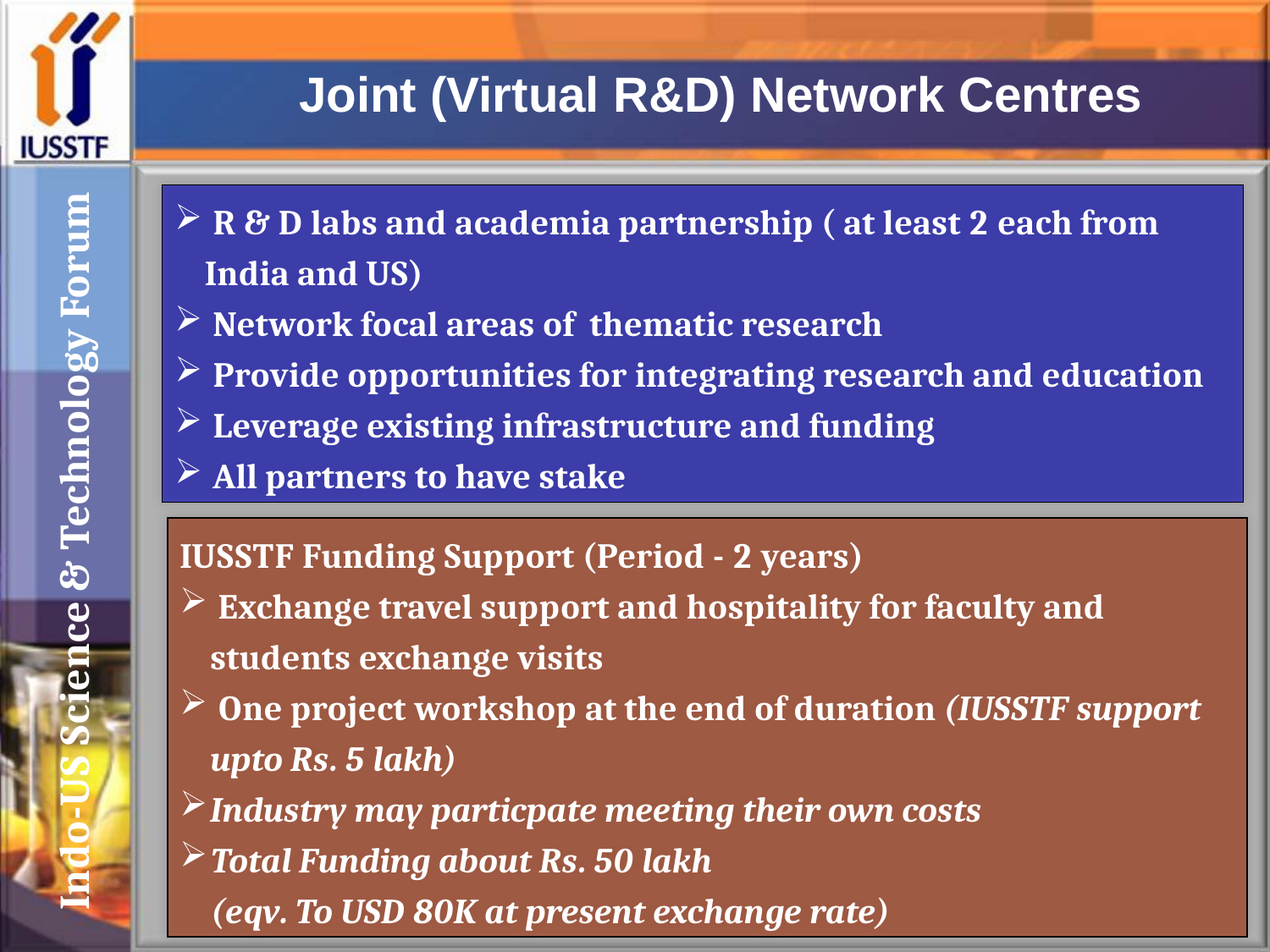

Joint (Virtual R&D) Network Centres
 R & D labs and academia partnership ( at least 2 each from India and US)
 Network focal areas of  thematic research
 Provide opportunities for integrating research and education
 Leverage existing infrastructure and funding
 All partners to have stake
IUSSTF Funding Support (Period - 2 years)
 Exchange travel support and hospitality for faculty and students exchange visits
 One project workshop at the end of duration (IUSSTF support upto Rs. 5 lakh)
Industry may particpate meeting their own costs
Total Funding about Rs. 50 lakh
    (eqv. To USD 80K at present exchange rate)
Indo-US Science & Technology Forum